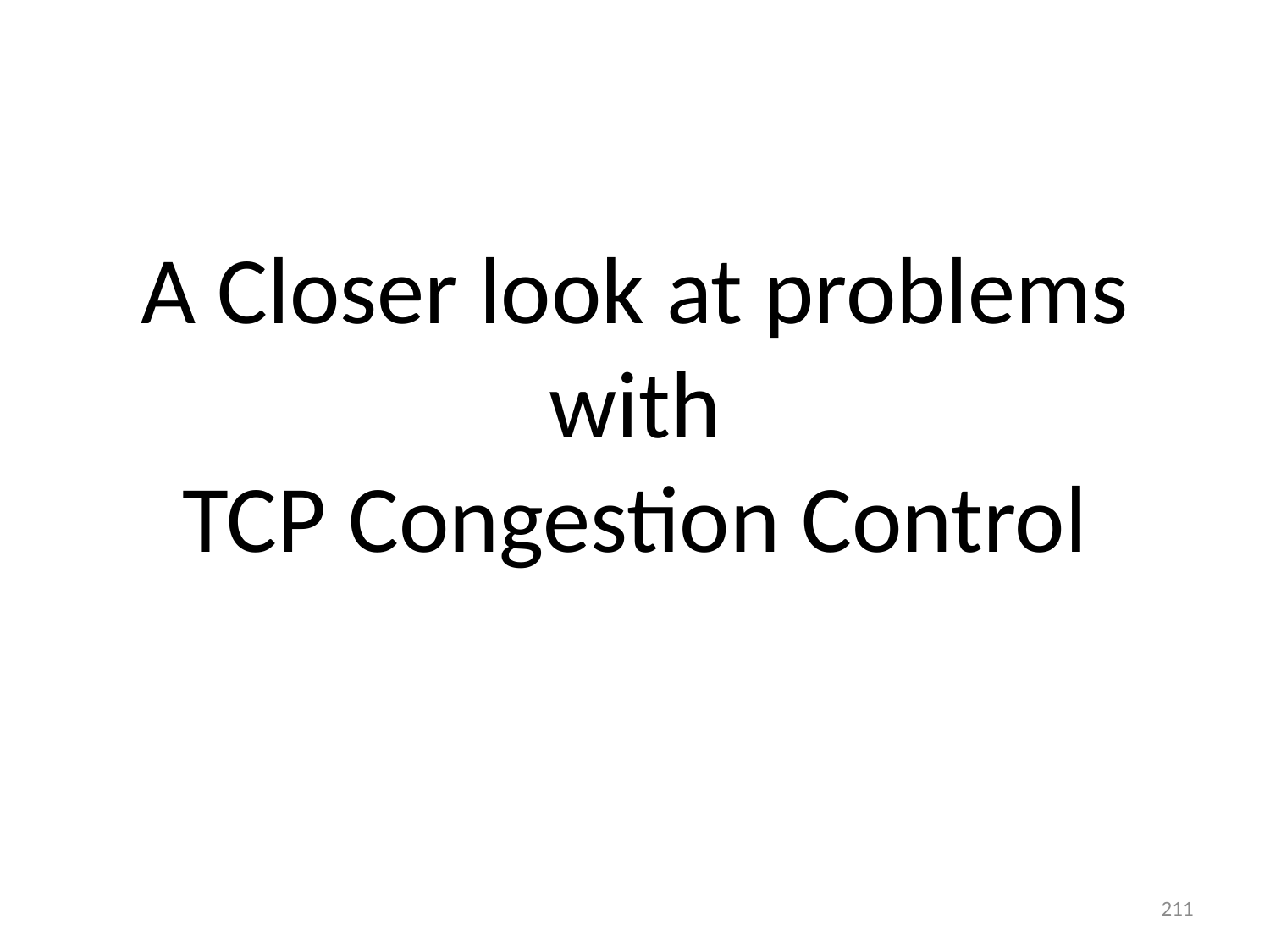

A Closer look at problems with
TCP Congestion Control
211